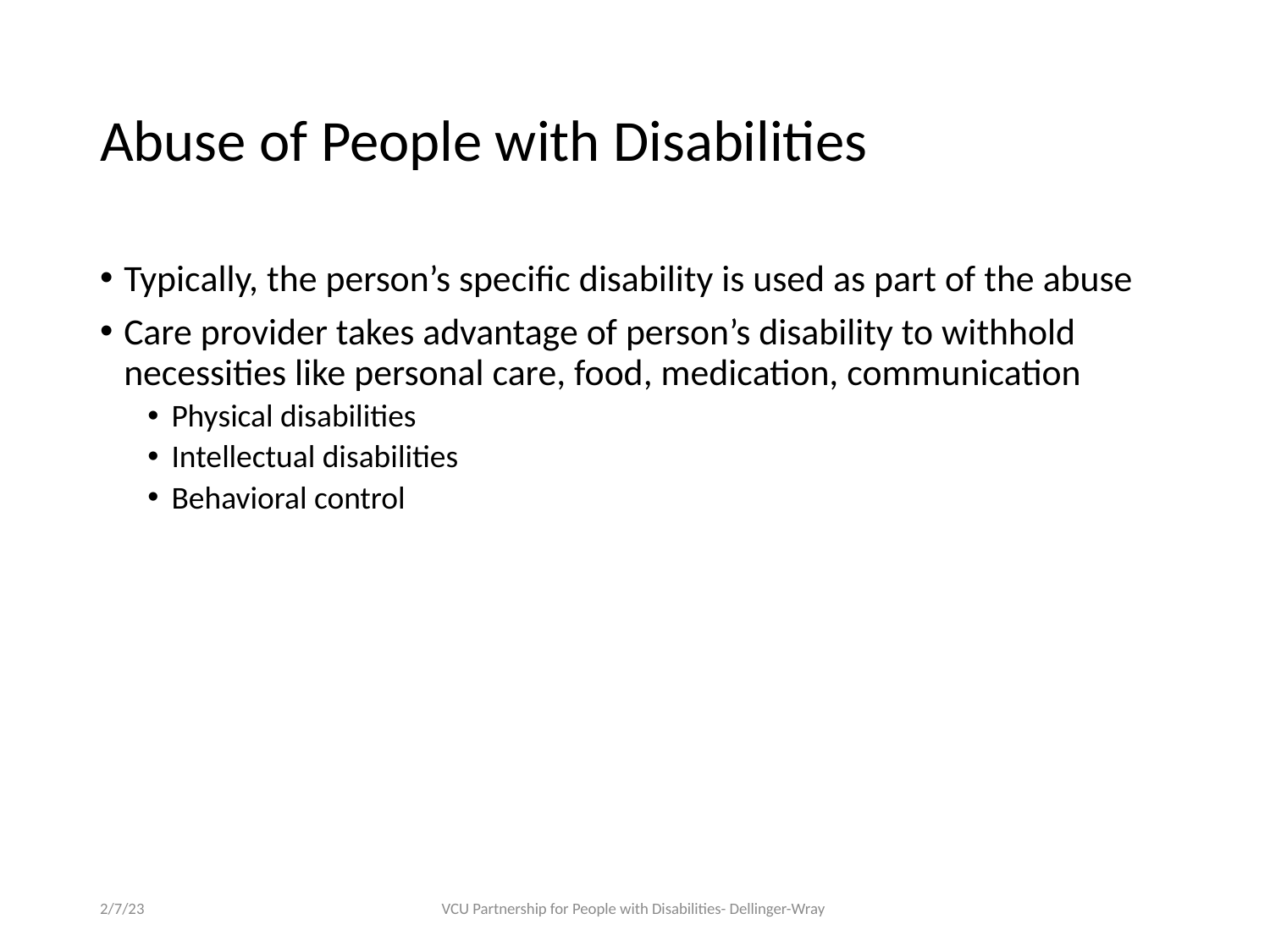

# Abuse of People with Disabilities
Typically, the person’s specific disability is used as part of the abuse
Care provider takes advantage of person’s disability to withhold necessities like personal care, food, medication, communication
Physical disabilities
Intellectual disabilities
Behavioral control
2/7/23
VCU Partnership for People with Disabilities- Dellinger-Wray